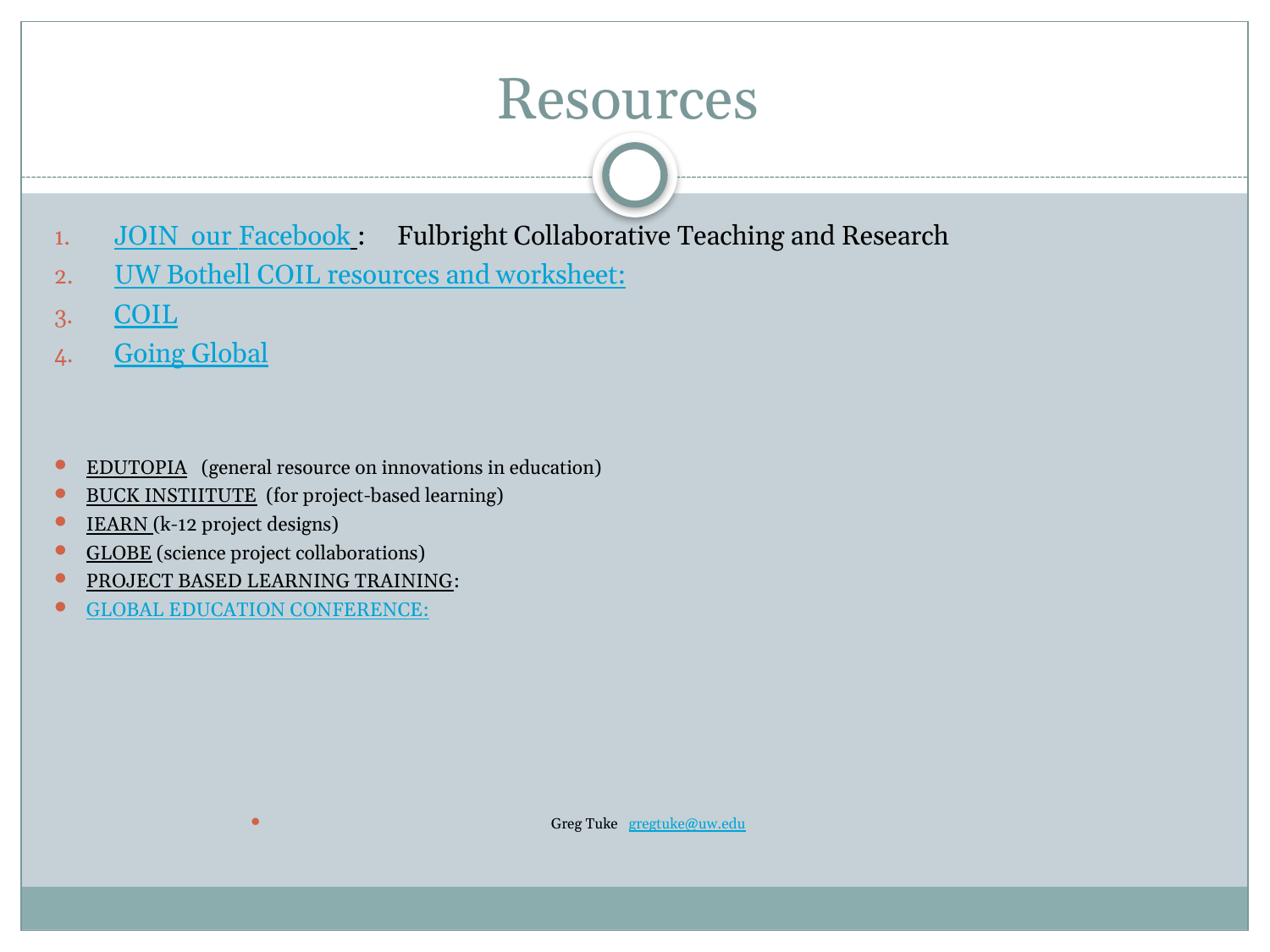

# Resources
JOIN  our Facebook :     Fulbright Collaborative Teaching and Research
UW Bothell COIL resources and worksheet:
COIL
Going Global

EDUTOPIA   (general resource on innovations in education)
BUCK INSTIITUTE  (for project-based learning)
IEARN (k-12 project designs)
GLOBE (science project collaborations)
PROJECT BASED LEARNING TRAINING:
GLOBAL EDUCATION CONFERENCE:

Greg Tuke   gregtuke@uw.edu